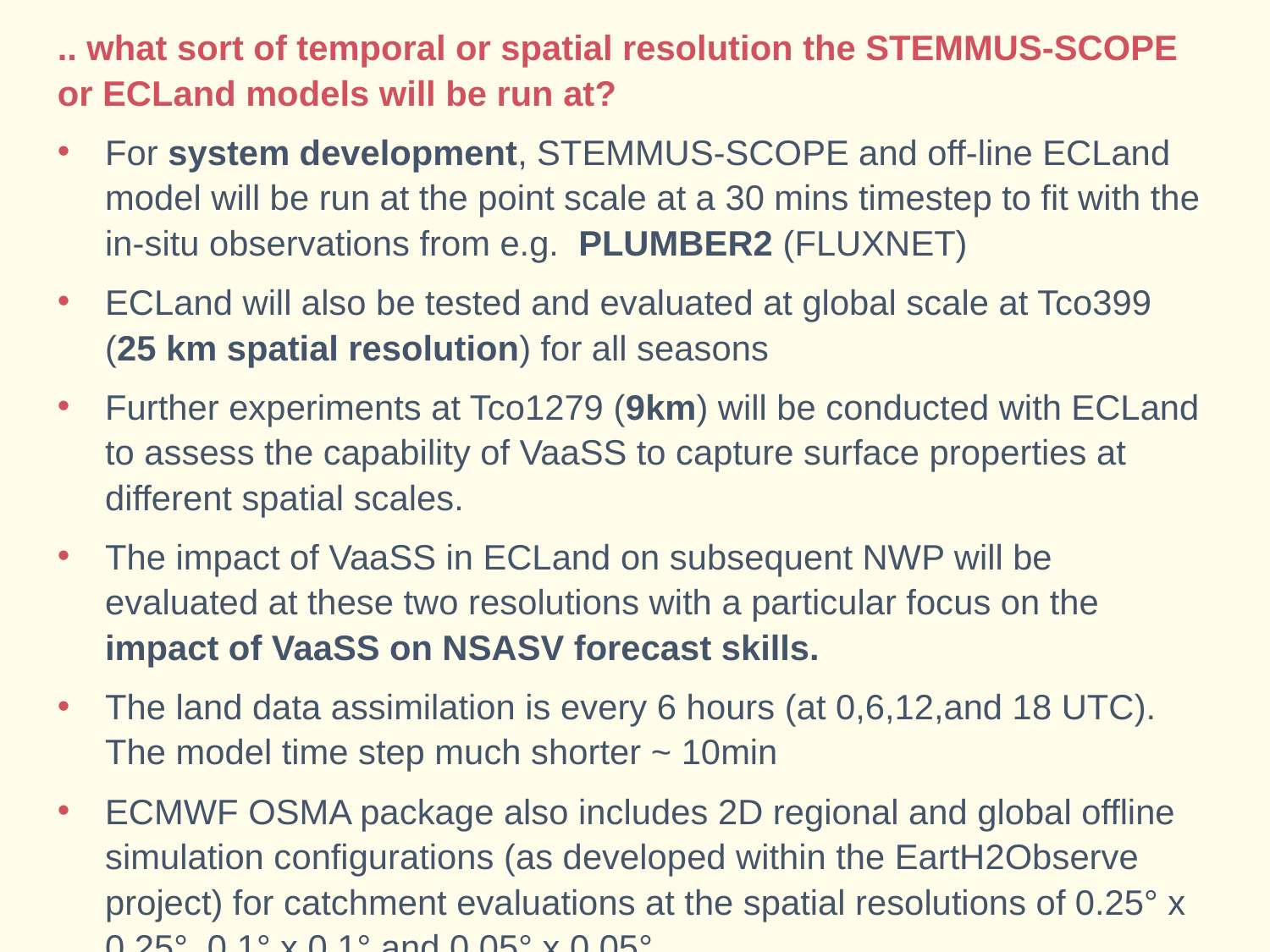

.. what sort of temporal or spatial resolution the STEMMUS-SCOPE or ECLand models will be run at?
For system development, STEMMUS-SCOPE and off-line ECLand model will be run at the point scale at a 30 mins timestep to fit with the in-situ observations from e.g.  PLUMBER2 (FLUXNET)
ECLand will also be tested and evaluated at global scale at Tco399 (25 km spatial resolution) for all seasons
Further experiments at Tco1279 (9km) will be conducted with ECLand to assess the capability of VaaSS to capture surface properties at different spatial scales.
The impact of VaaSS in ECLand on subsequent NWP will be evaluated at these two resolutions with a particular focus on the impact of VaaSS on NSASV forecast skills.
The land data assimilation is every 6 hours (at 0,6,12,and 18 UTC). The model time step much shorter ~ 10min
ECMWF OSMA package also includes 2D regional and global offline simulation configurations (as developed within the EartH2Observe project) for catchment evaluations at the spatial resolutions of 0.25° x 0.25°, 0.1° x 0.1° and 0.05° x 0.05°.